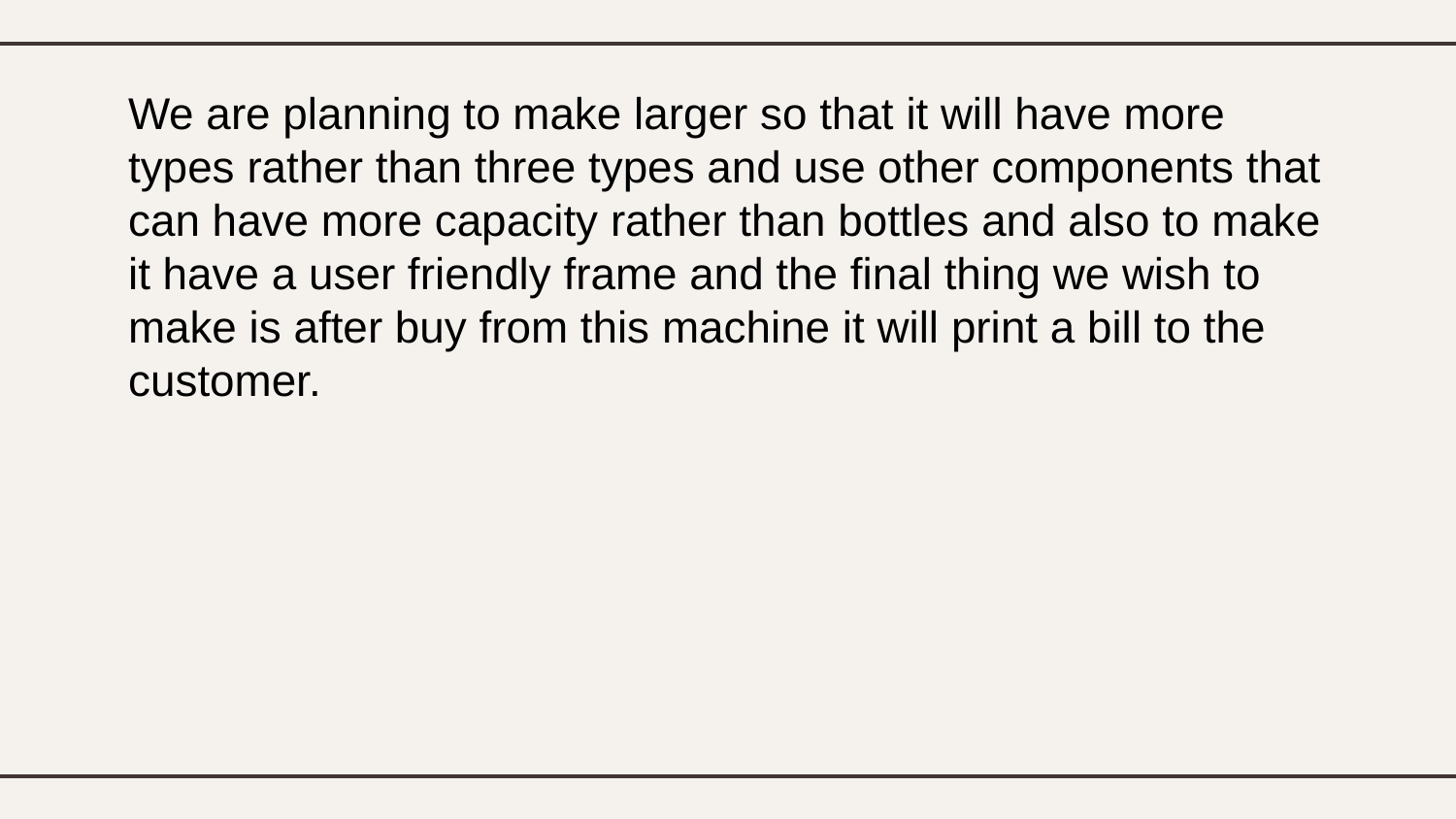

# We are planning to make larger so that it will have more types rather than three types and use other components that can have more capacity rather than bottles and also to make it have a user friendly frame and the final thing we wish to make is after buy from this machine it will print a bill to the customer.